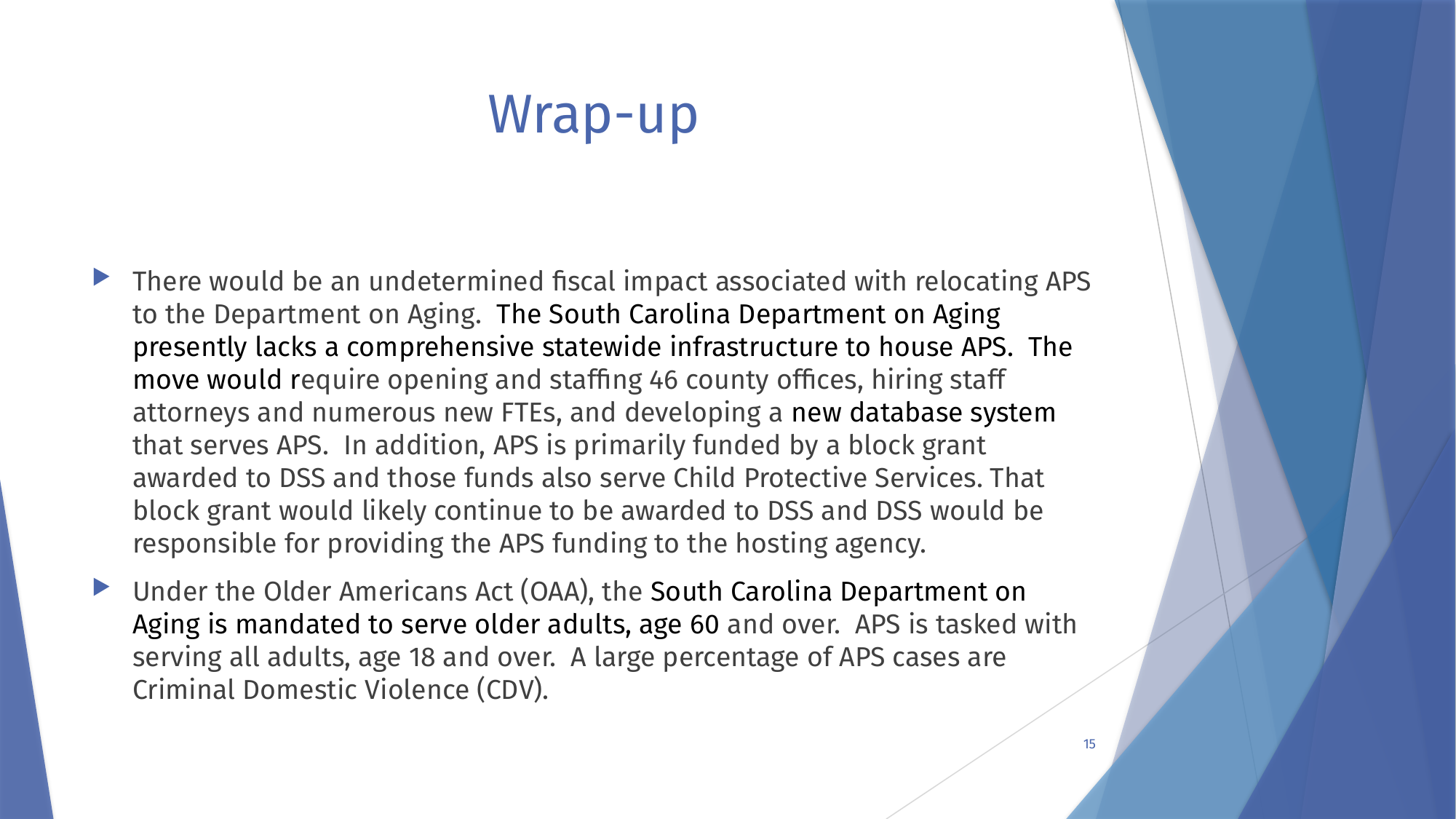

# Wrap-up
There would be an undetermined fiscal impact associated with relocating APS to the Department on Aging.  The South Carolina Department on Aging presently lacks a comprehensive statewide infrastructure to house APS.  The move would require opening and staffing 46 county offices, hiring staff attorneys and numerous new FTEs, and developing a new database system that serves APS.  In addition, APS is primarily funded by a block grant awarded to DSS and those funds also serve Child Protective Services. That block grant would likely continue to be awarded to DSS and DSS would be responsible for providing the APS funding to the hosting agency.
Under the Older Americans Act (OAA), the South Carolina Department on Aging is mandated to serve older adults, age 60 and over.  APS is tasked with serving all adults, age 18 and over.  A large percentage of APS cases are Criminal Domestic Violence (CDV).

15